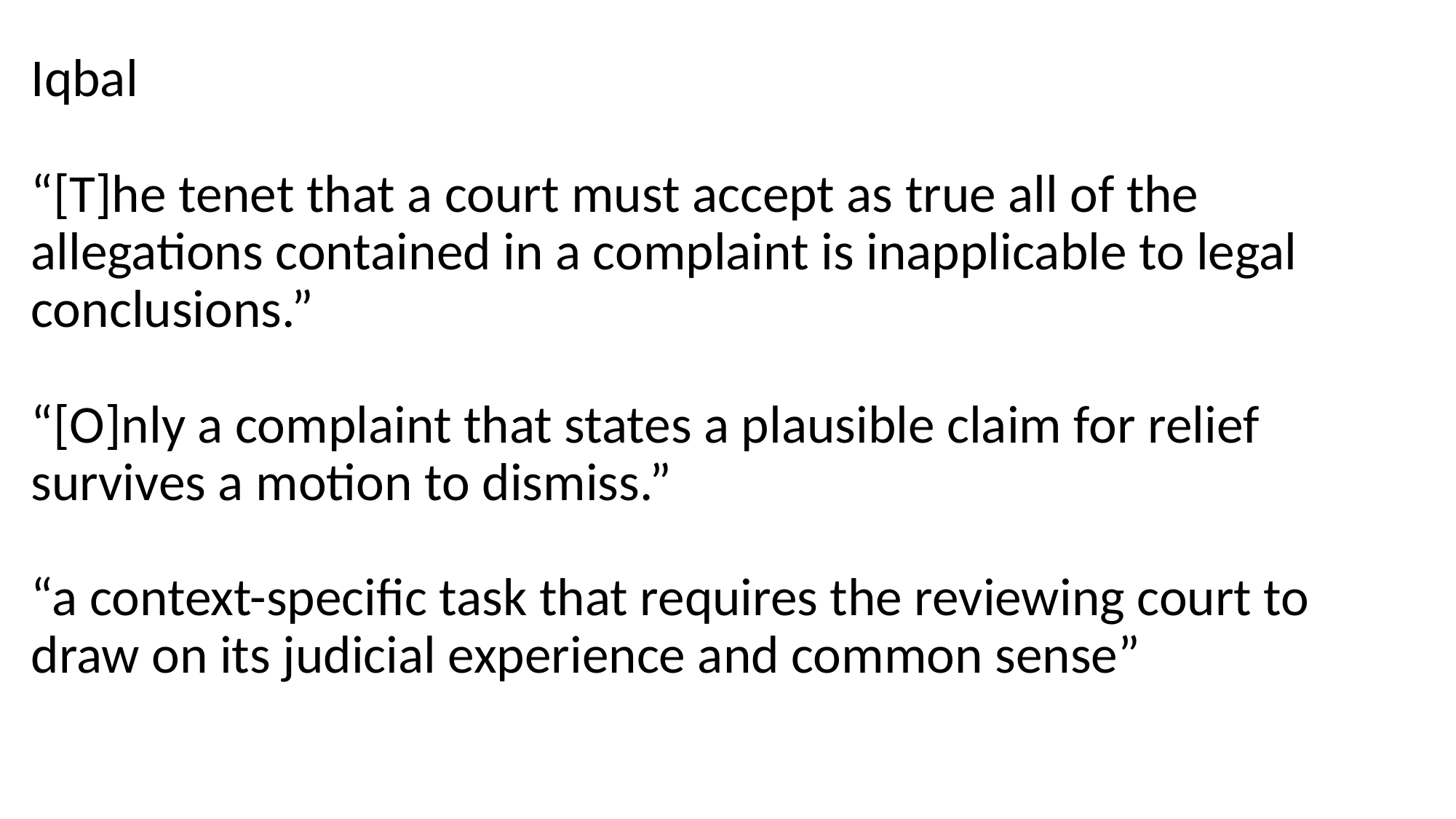

# Iqbal “[T]he tenet that a court must accept as true all of the allegations contained in a complaint is inapplicable to legal conclusions.” “[O]nly a complaint that states a plausible claim for relief survives a motion to dismiss.” “a context-specific task that requires the reviewing court to draw on its judicial experience and common sense”